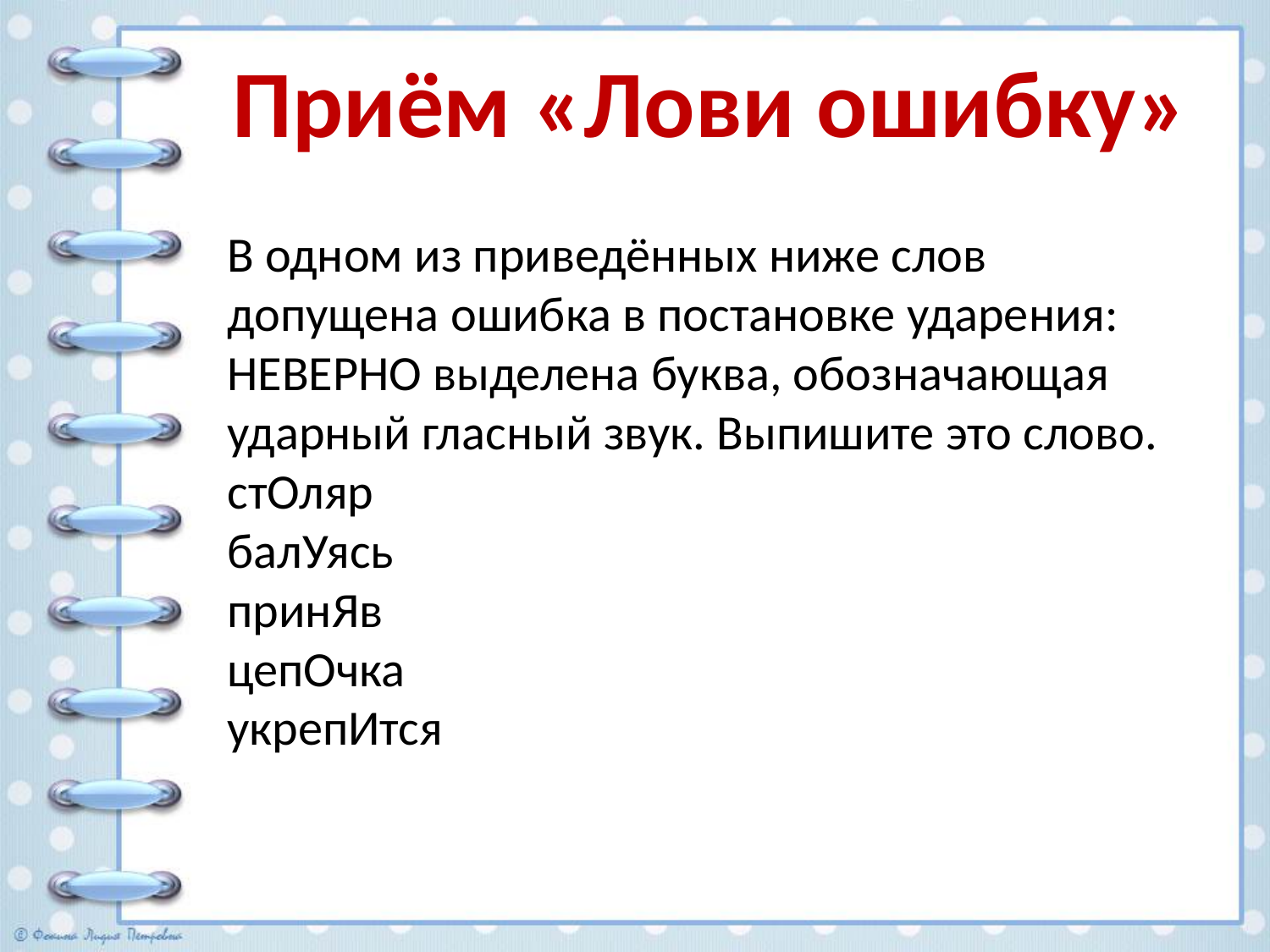

Приём «Лови ошибку»
В одном из приведённых ниже слов допущена ошибка в постановке ударения: НЕВЕРНО выделена буква, обозначающая ударный гласный звук. Выпишите это слово.
стОляр
балУясь
принЯв
цепОчка
укрепИтся